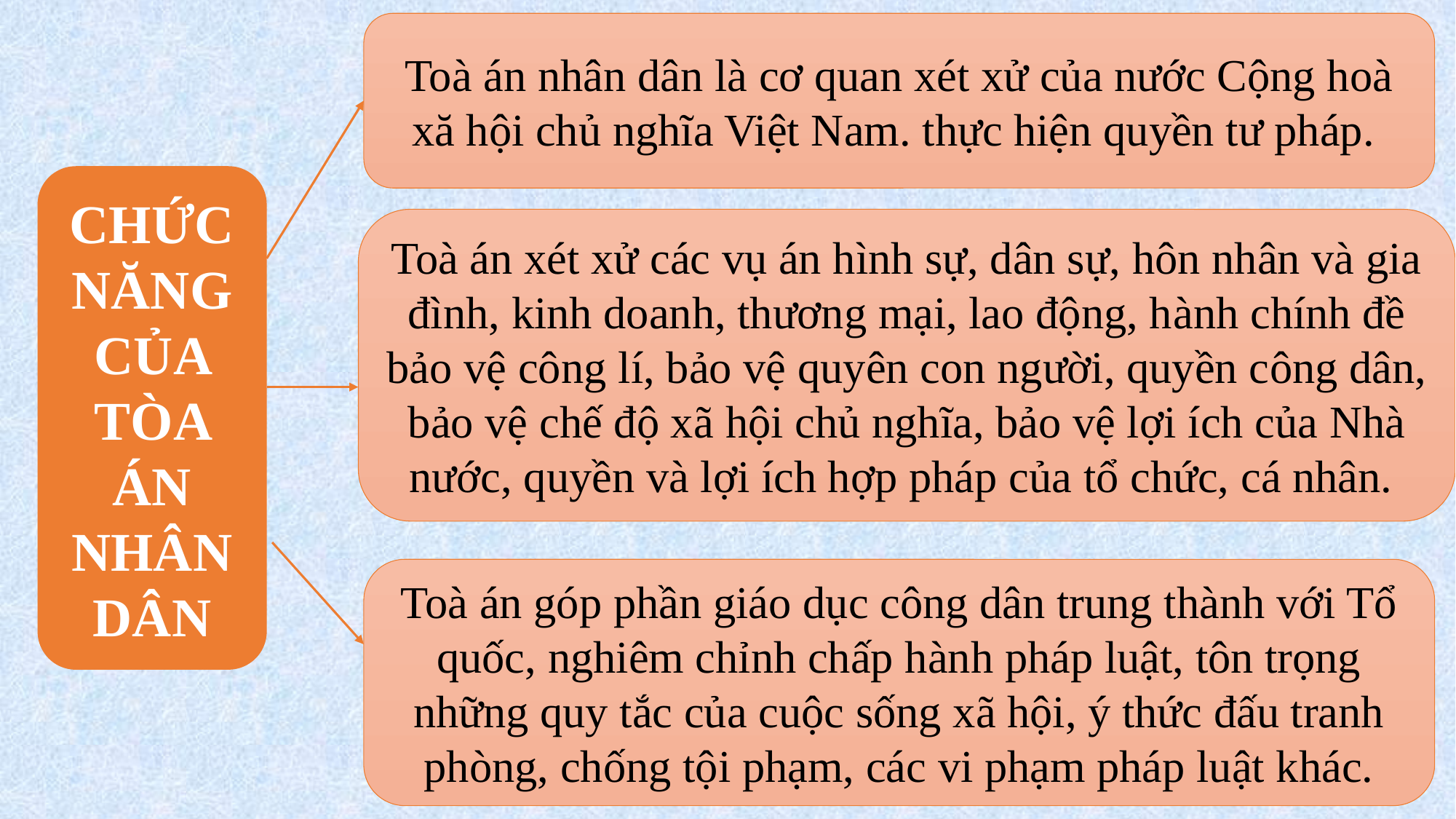

Toà án nhân dân là cơ quan xét xử của nước Cộng hoà xă hội chủ nghĩa Việt Nam. thực hiện quyền tư pháp.
CHỨC NĂNG CỦA TÒA ÁN NHÂN DÂN
Toà án xét xử các vụ án hình sự, dân sự, hôn nhân và gia đình, kinh doanh, thương mại, lao động, hành chính đề bảo vệ công lí, bảo vệ quyên con người, quyền công dân, bảo vệ chế độ xã hội chủ nghĩa, bảo vệ lợi ích của Nhà nước, quyền và lợi ích hợp pháp của tổ chức, cá nhân.
Toà án góp phần giáo dục công dân trung thành với Tổ quốc, nghiêm chỉnh chấp hành pháp luật, tôn trọng những quy tắc của cuộc sống xã hội, ý thức đấu tranh phòng, chống tội phạm, các vi phạm pháp luật khác.